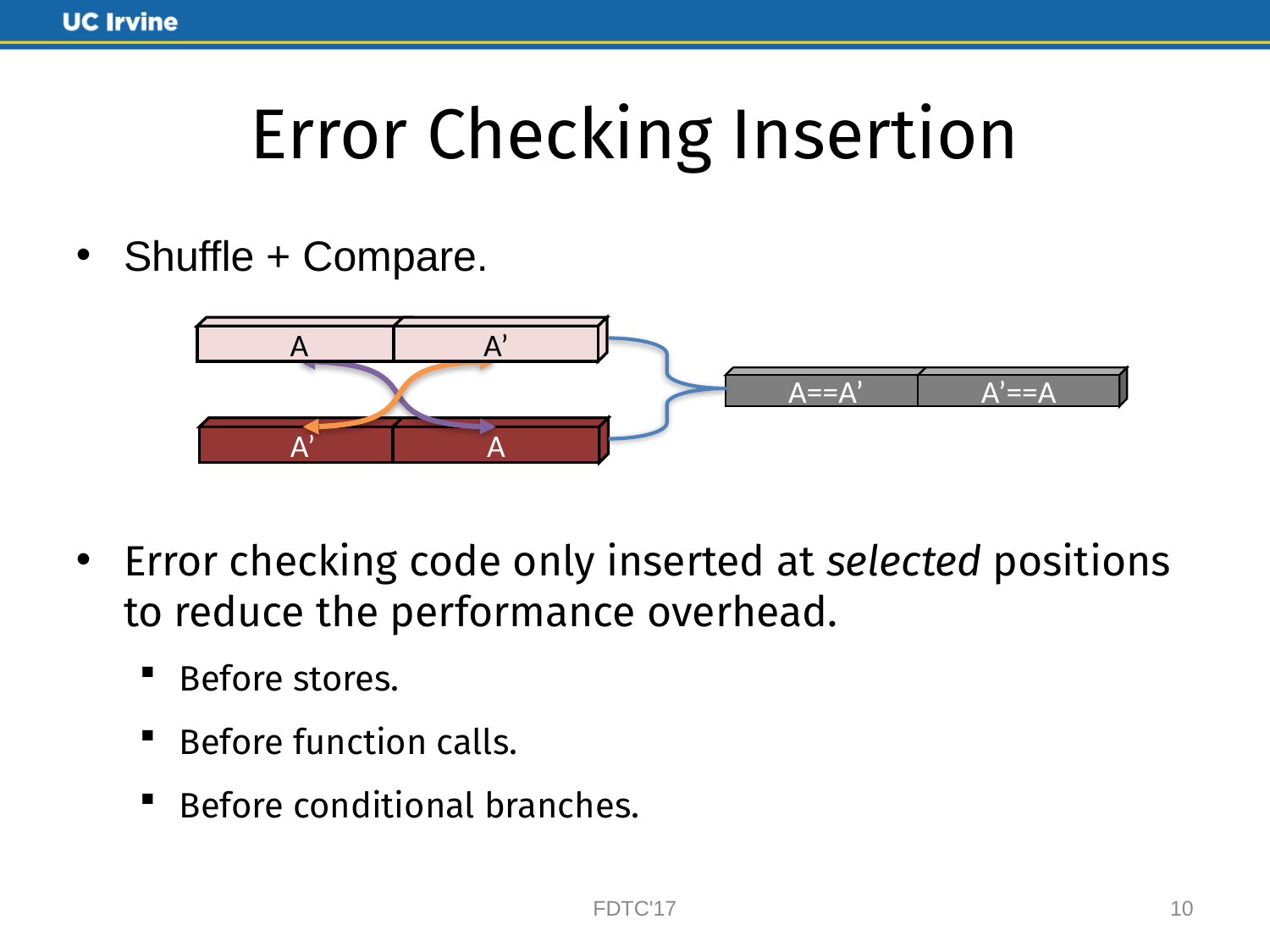

# Error Checking Insertion
Shuffle + Compare.

Error checking code only inserted at selected positions to reduce the performance overhead.
Before stores.
Before function calls.
Before conditional branches.

A

A’

A’

A

A==A’

A’==A

FDTC'17
10